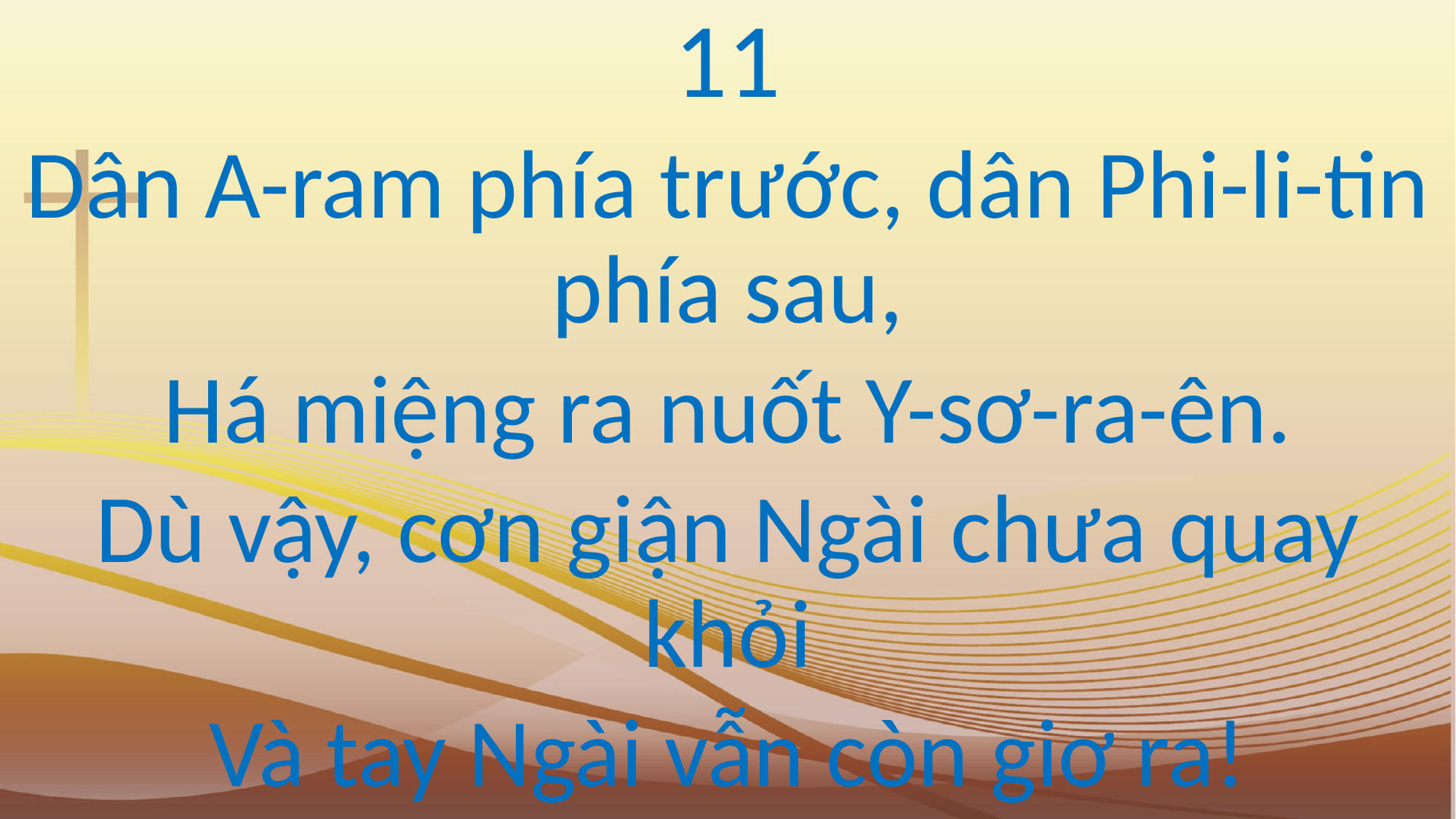

11
Dân A-ram phía trước, dân Phi-li-tin phía sau,
Há miệng ra nuốt Y-sơ-ra-ên.
Dù vậy, cơn giận Ngài chưa quay khỏi
Và tay Ngài vẫn còn giơ ra!